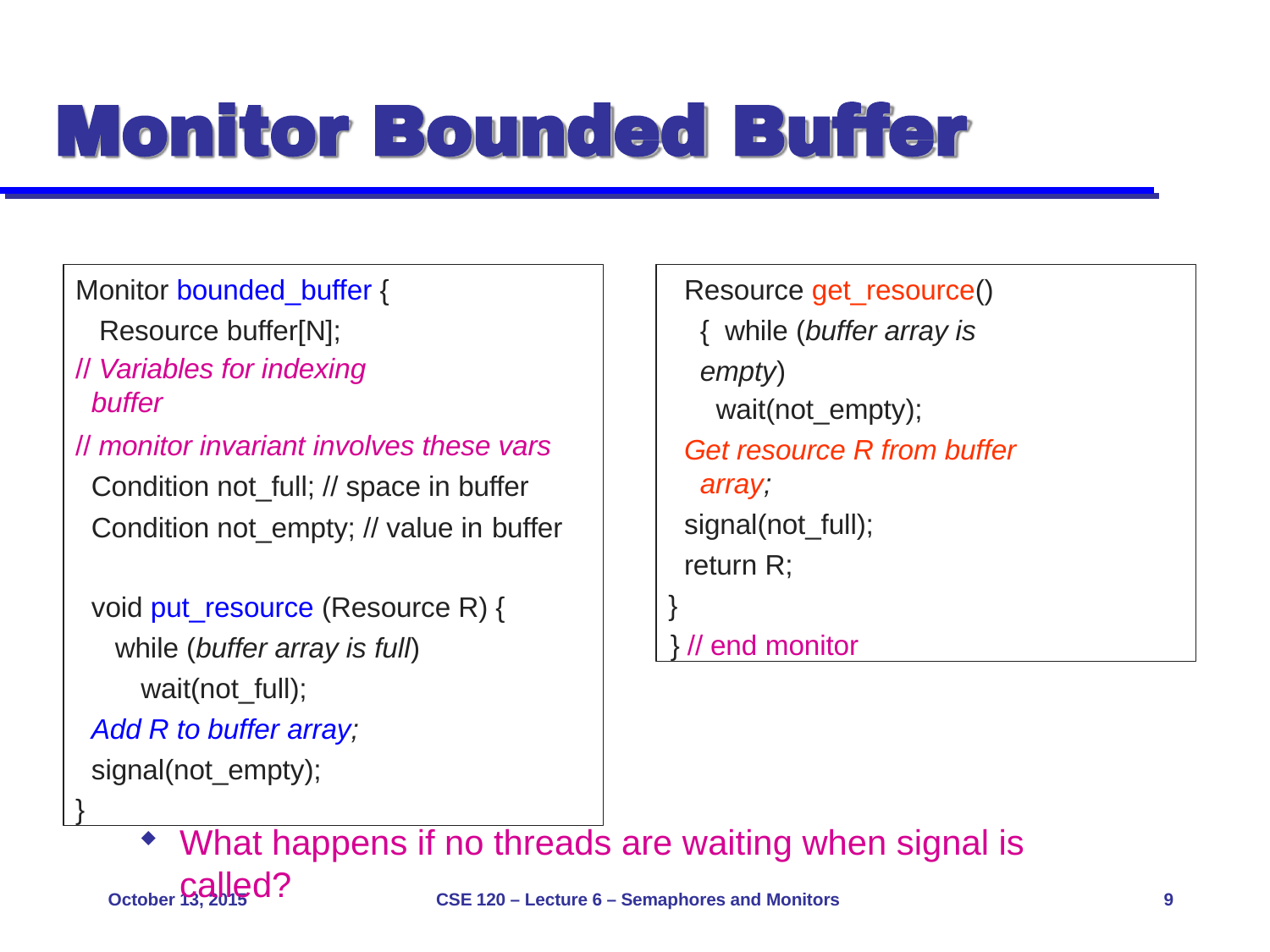

# Monitor Bounded Buffer
Monitor bounded_buffer {  Resource buffer[N];
// Variables for indexing buffer
// monitor invariant involves these vars  Condition not_full; // space in buffer  Condition not_empty; // value in buffer

void put_resource (Resource R) {  while (buffer array is full)
wait(not_full);
Add R to buffer array;
signal(not_empty);
}
Resource get_resource() {  while (buffer array is empty)
wait(not_empty);
Get resource R from buffer array;
signal(not_full);
return R;
}
} // end monitor
What happens if no threads are waiting when signal is called?
October 13, 2015
CSE 120 – Lecture 6 – Semaphores and Monitors
9